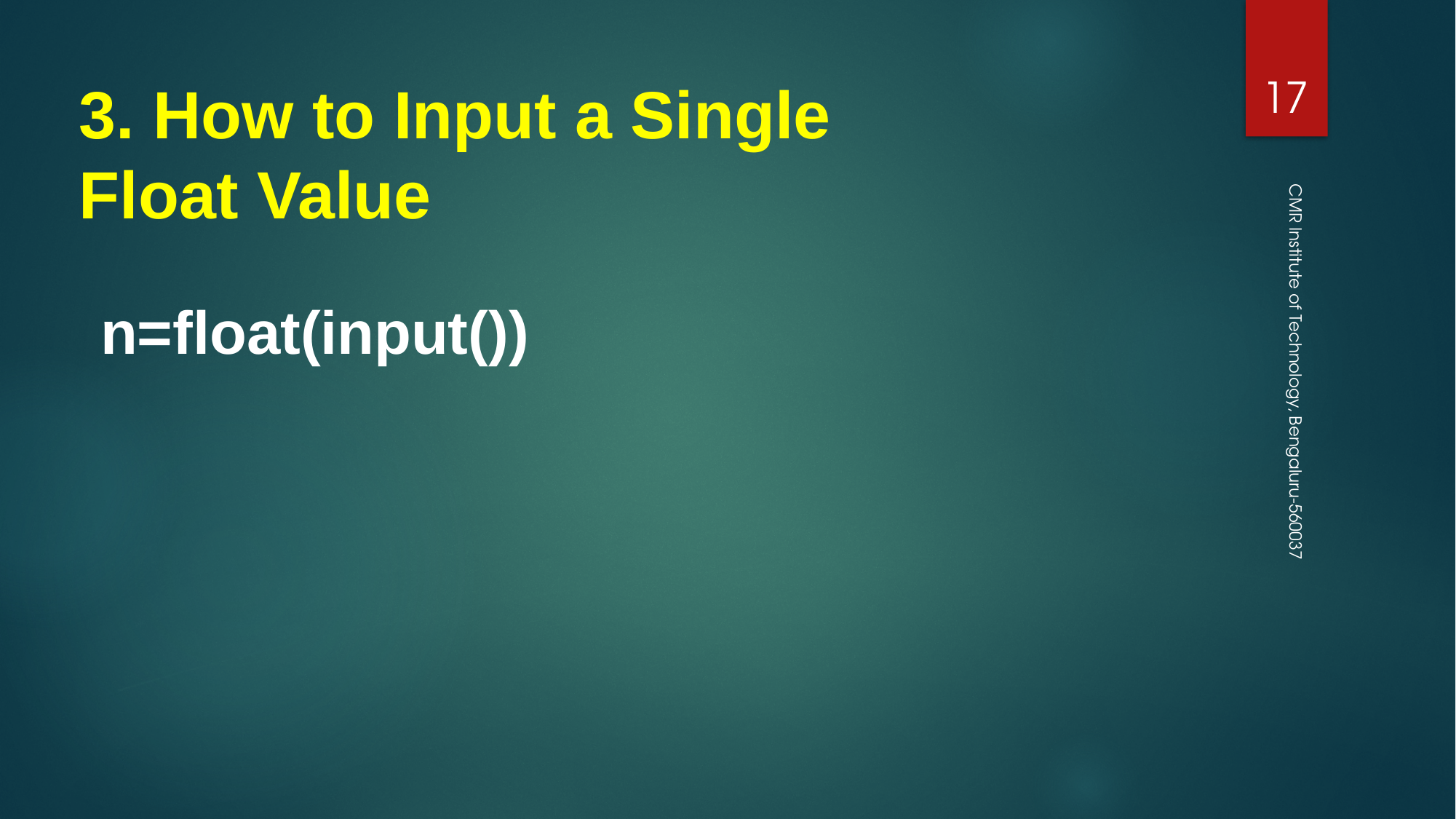

17
3. How to Input a Single Float Value
n=float(input())
CMR Institute of Technology, Bengaluru-560037